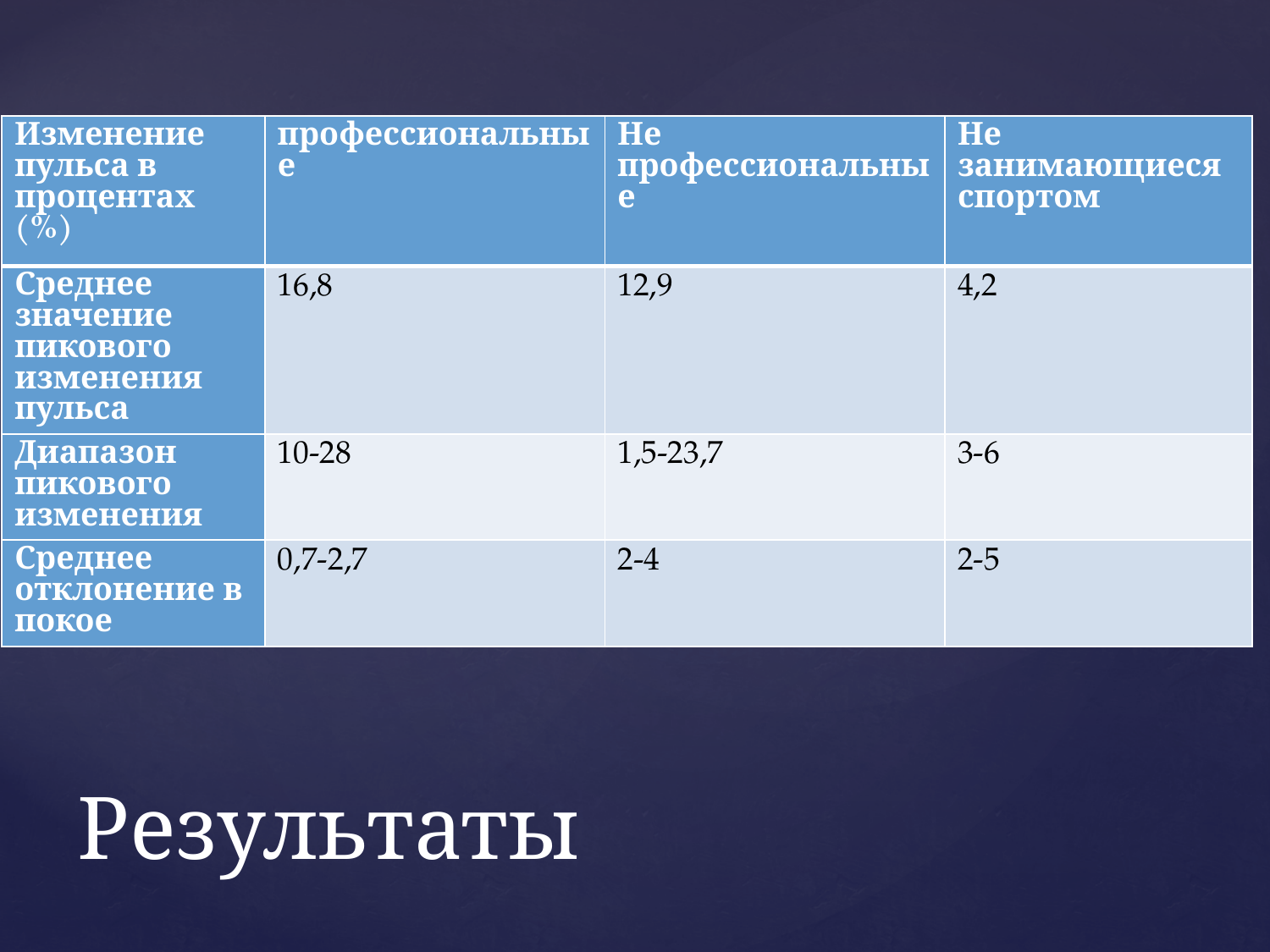

| Изменение пульса в процентах (%) | профессиональные | Не профессиональные | Не занимающиеся спортом |
| --- | --- | --- | --- |
| Среднее значение пикового изменения пульса | 16,8 | 12,9 | 4,2 |
| Диапазон пикового изменения | 10-28 | 1,5-23,7 | 3-6 |
| Среднее отклонение в покое | 0,7-2,7 | 2-4 | 2-5 |
# Результаты